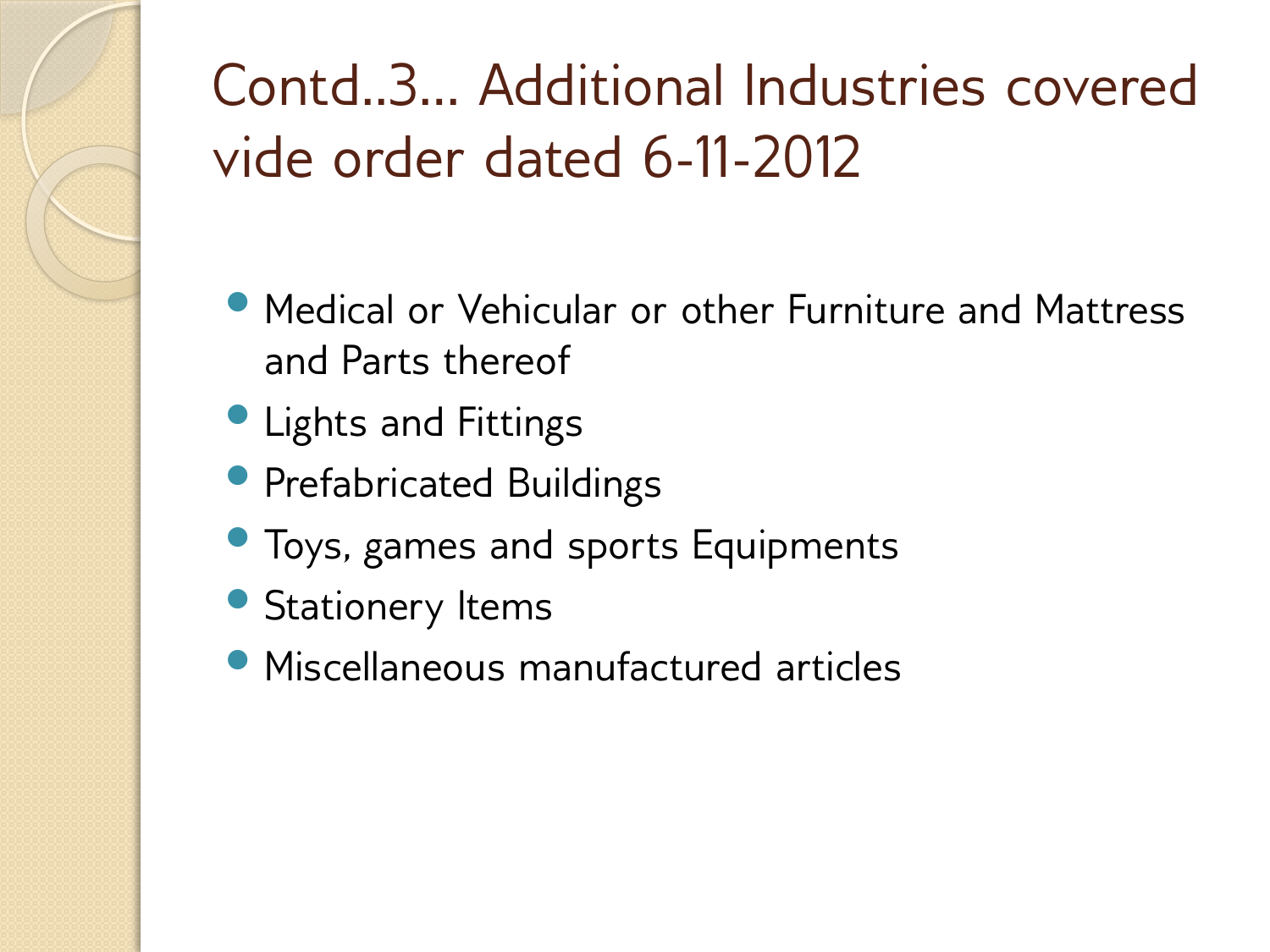

# Contd..3… Additional Industries covered vide order dated 6-11-2012
Medical or Vehicular or other Furniture and Mattress and Parts thereof
Lights and Fittings
Prefabricated Buildings
Toys, games and sports Equipments
Stationery Items
Miscellaneous manufactured articles